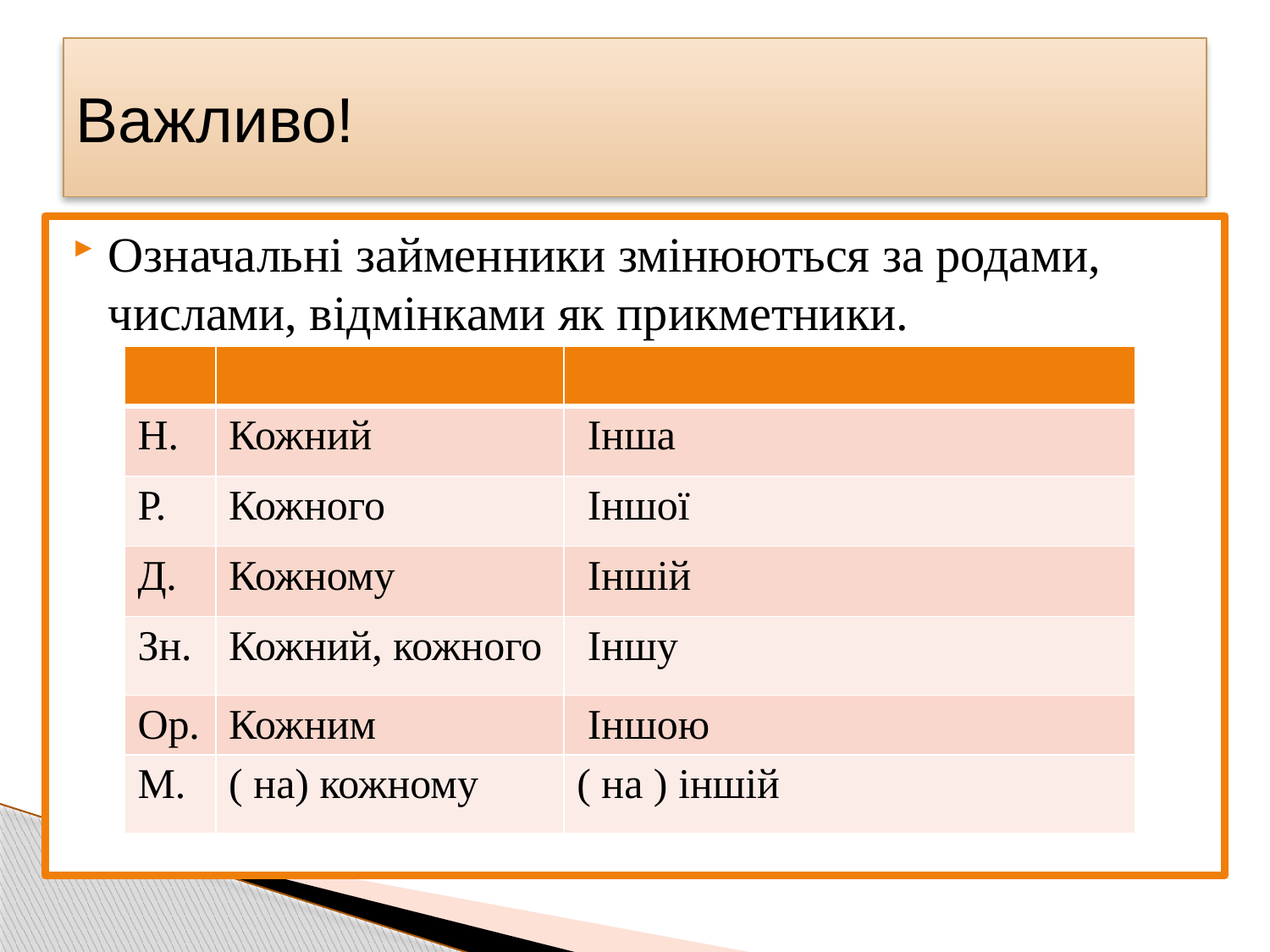

# Важливо!
Означальні займенники змінюються за родами, числами, відмінками як прикметники.
|  |  |  |
| --- | --- | --- |
| Н. | Кожний | Інша |
| Р. | Кожного | Іншої |
| Д. | Кожному | Іншій |
| Зн. | Кожний, кожного | Іншу |
| Ор. | Кожним | Іншою |
| М. | ( на) кожному | ( на ) іншій |